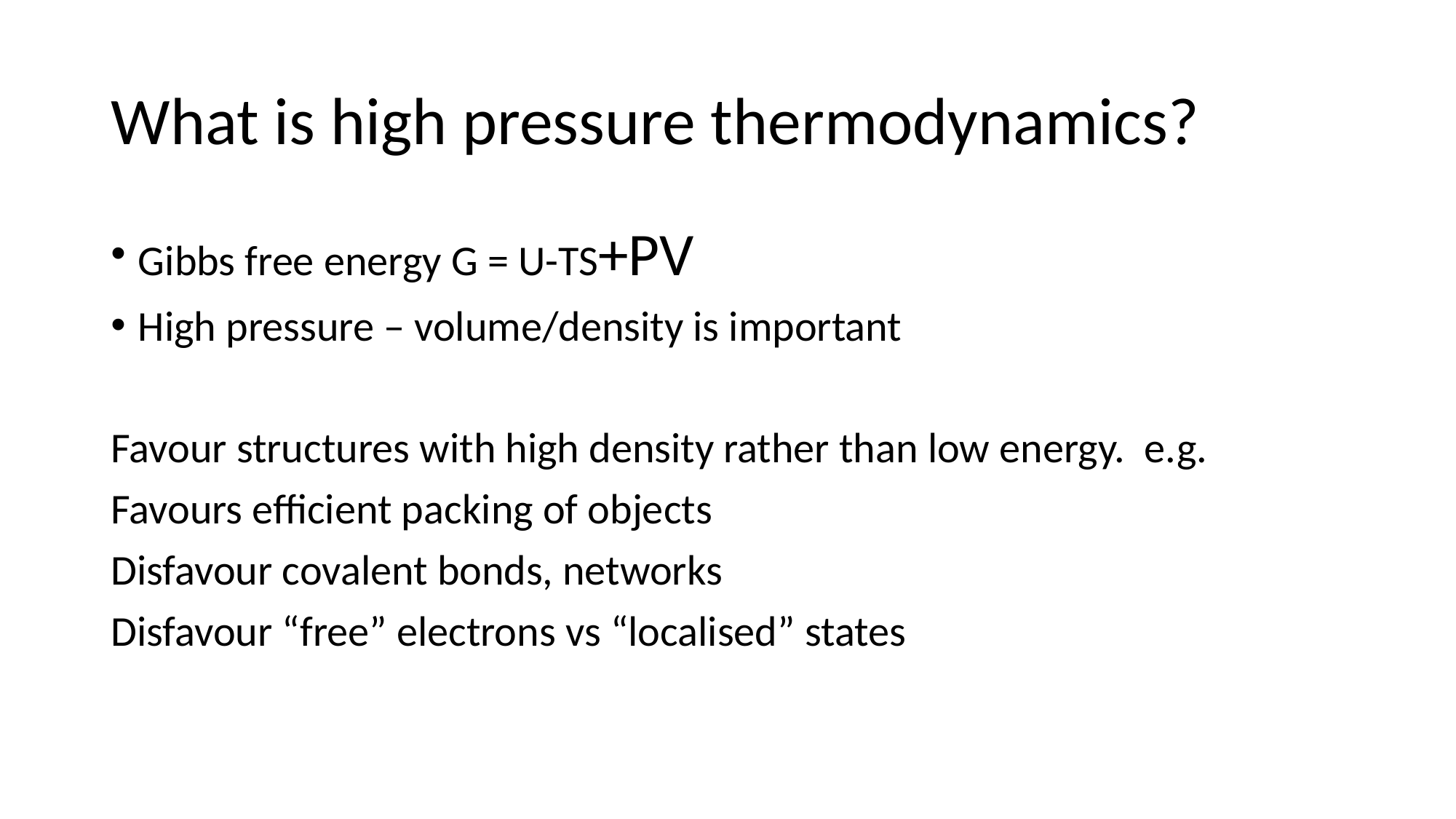

# What is high pressure thermodynamics?
Gibbs free energy G = U-TS+PV
High pressure – volume/density is important

Favour structures with high density rather than low energy.  e.g.
Favours efficient packing of objects
Disfavour covalent bonds, networks
Disfavour “free” electrons vs “localised” states